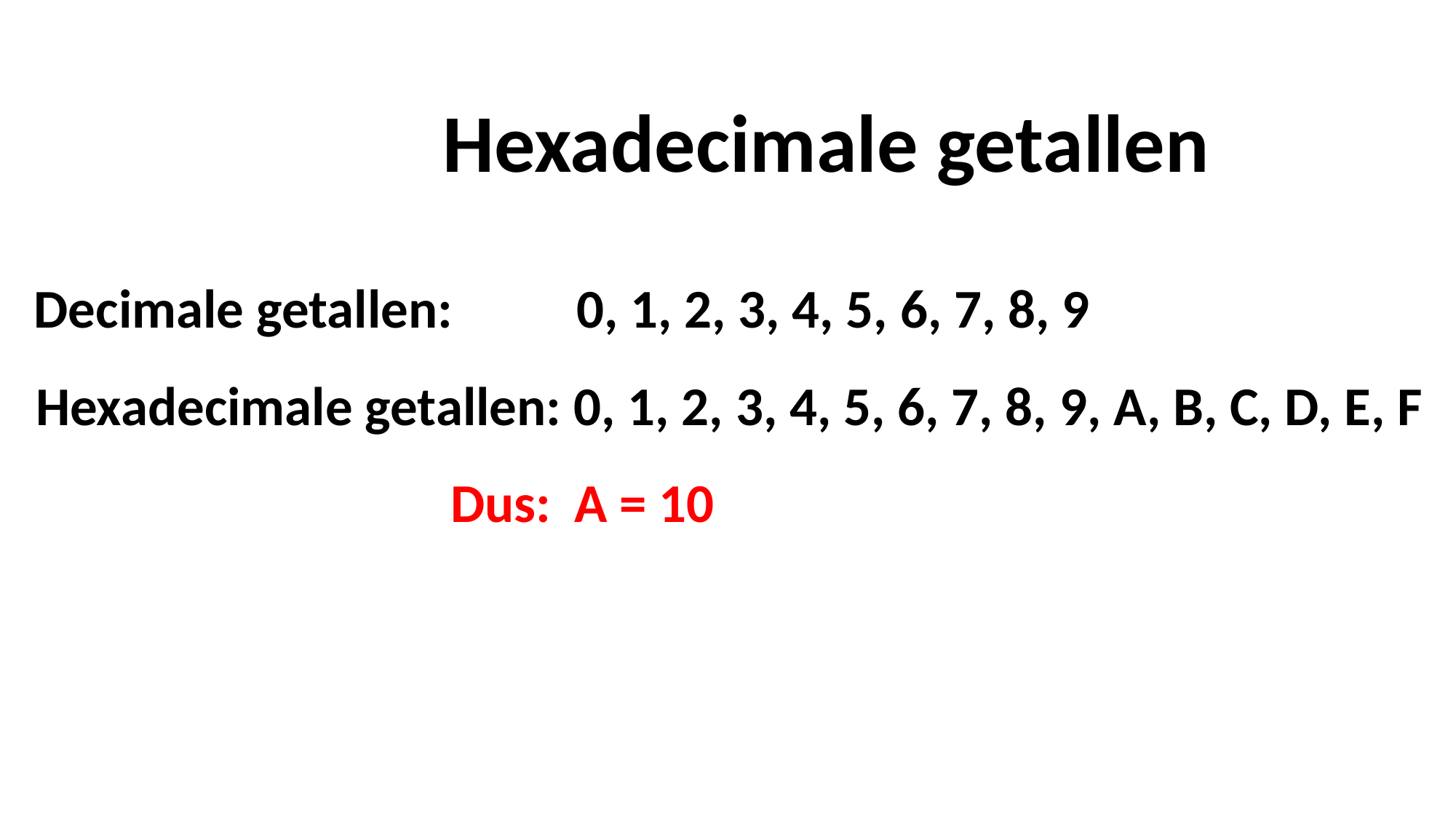

Hexadecimale getallen
Decimale getallen:          0, 1, 2, 3, 4, 5, 6, 7, 8, 9
Hexadecimale getallen: 0, 1, 2, 3, 4, 5, 6, 7, 8, 9, A, B, C, D, E, F
Dus:
A = 10